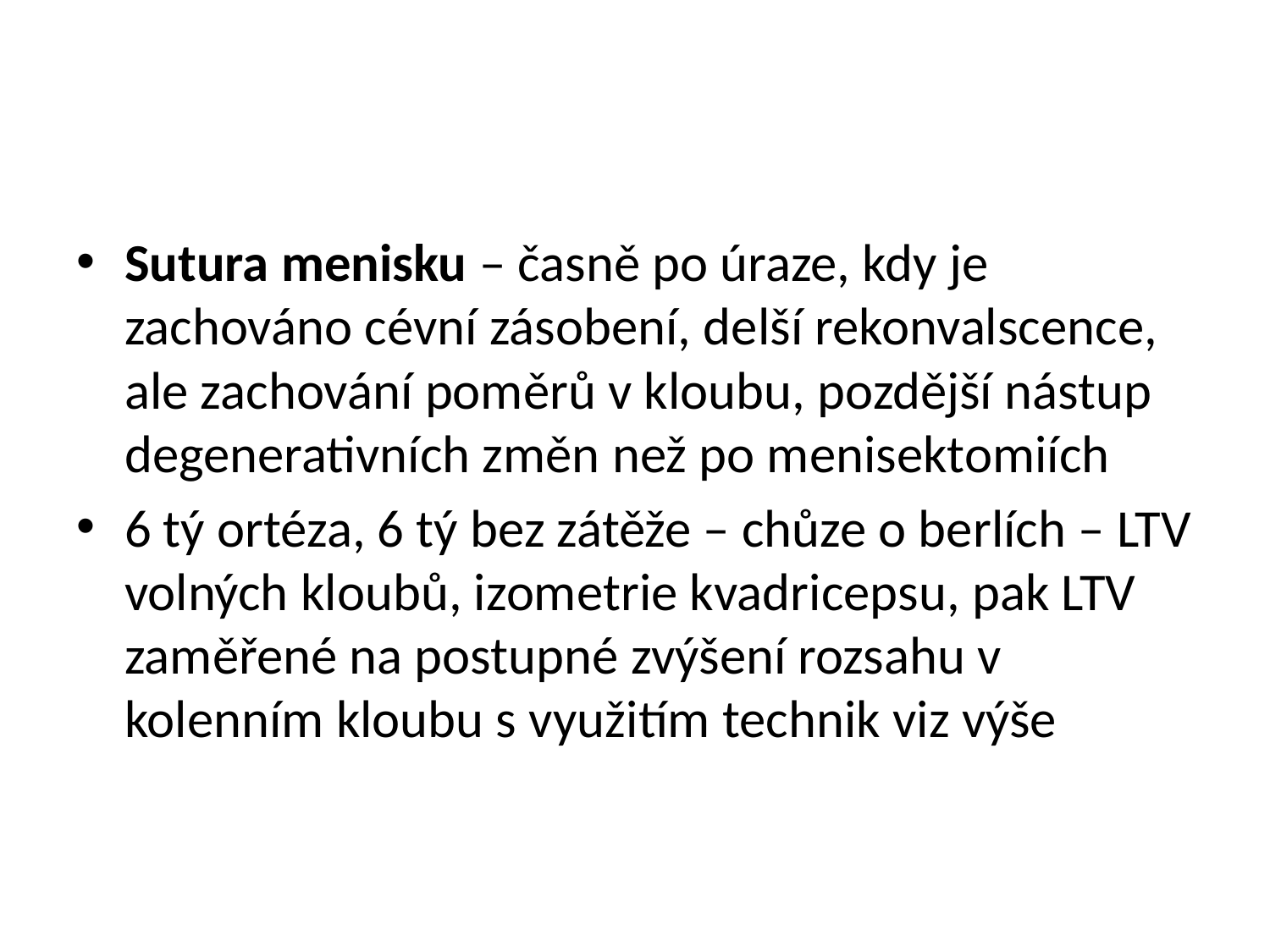

#
Sutura menisku – časně po úraze, kdy je zachováno cévní zásobení, delší rekonvalscence, ale zachování poměrů v kloubu, pozdější nástup degenerativních změn než po menisektomiích
6 tý ortéza, 6 tý bez zátěže – chůze o berlích – LTV volných kloubů, izometrie kvadricepsu, pak LTV zaměřené na postupné zvýšení rozsahu v kolenním kloubu s využitím technik viz výše